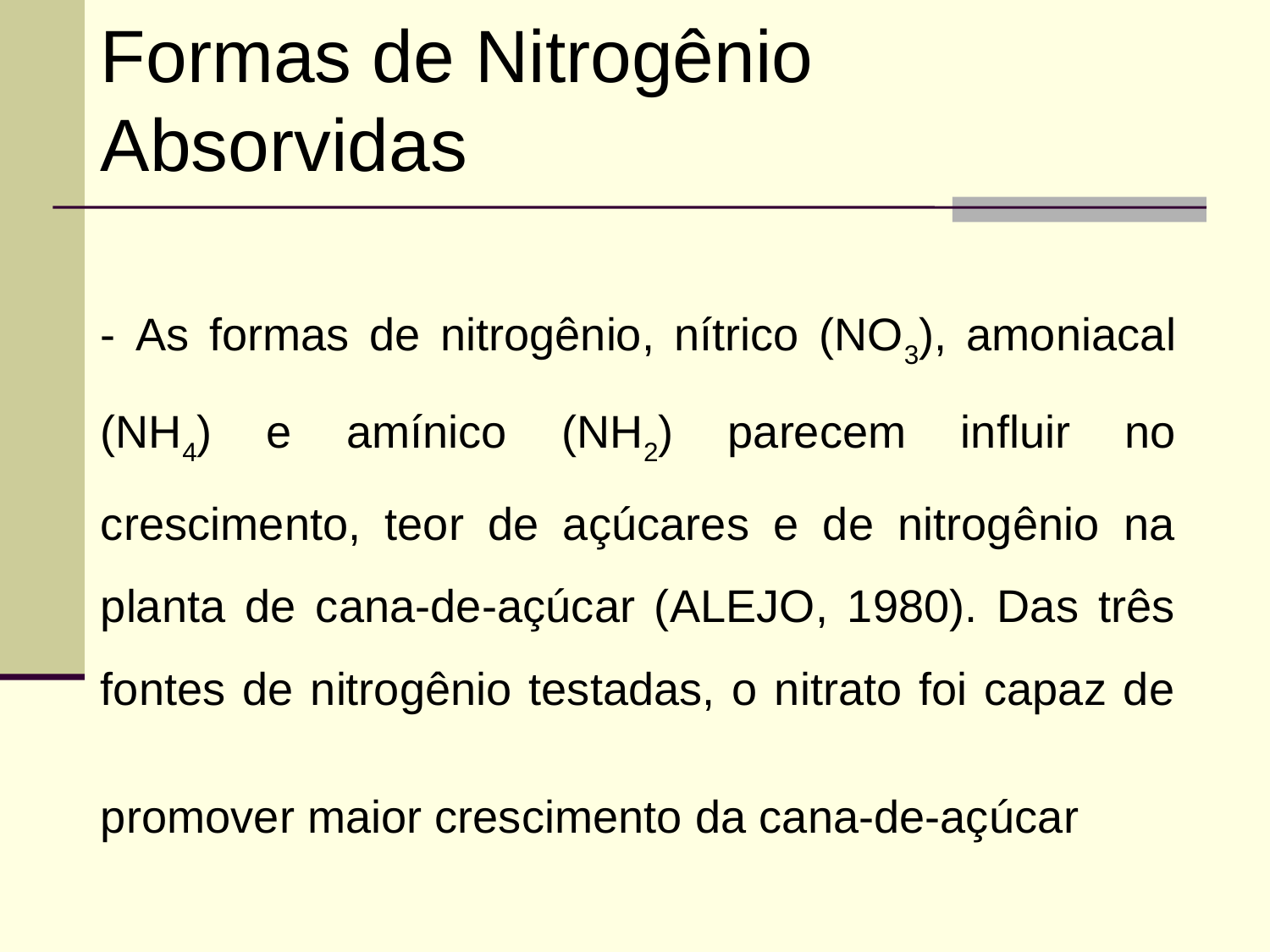

Formas de Nitrogênio Absorvidas
- As formas de nitrogênio, nítrico (NO3), amoniacal (NH4) e amínico (NH2) parecem influir no crescimento, teor de açúcares e de nitrogênio na planta de cana-de-açúcar (ALEJO, 1980). Das três fontes de nitrogênio testadas, o nitrato foi capaz de promover maior crescimento da cana-de-açúcar